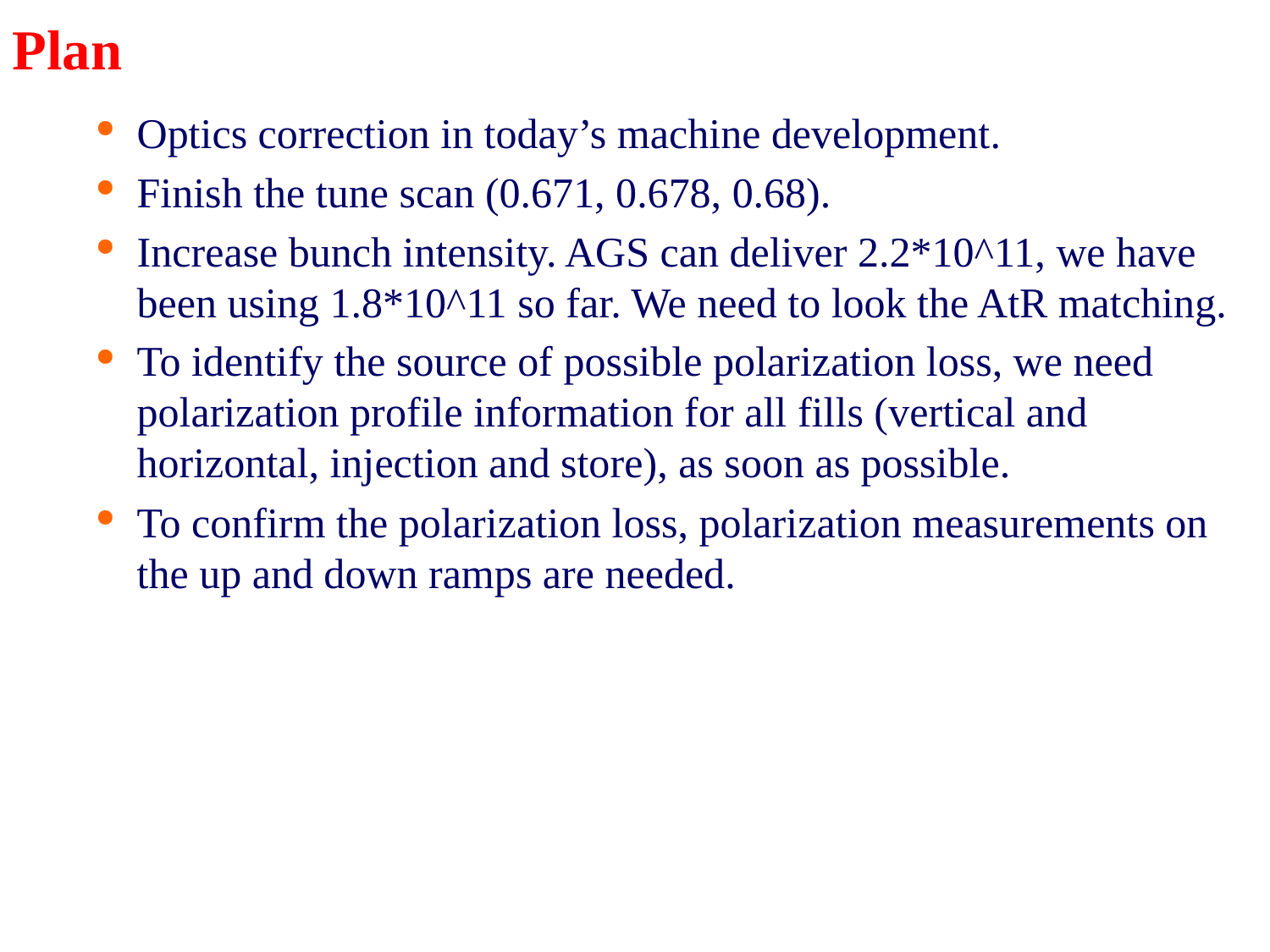

# Plan

Optics correction in today’s machine development.
Finish the tune scan (0.671, 0.678, 0.68).
Increase bunch intensity. AGS can deliver 2.2*10^11, we have been using 1.8*10^11 so far. We need to look the AtR matching.
To identify the source of possible polarization loss, we need polarization profile information for all fills (vertical and horizontal, injection and store), as soon as possible.
To confirm the polarization loss, polarization measurements on the up and down ramps are needed.

5
Haixin Huang